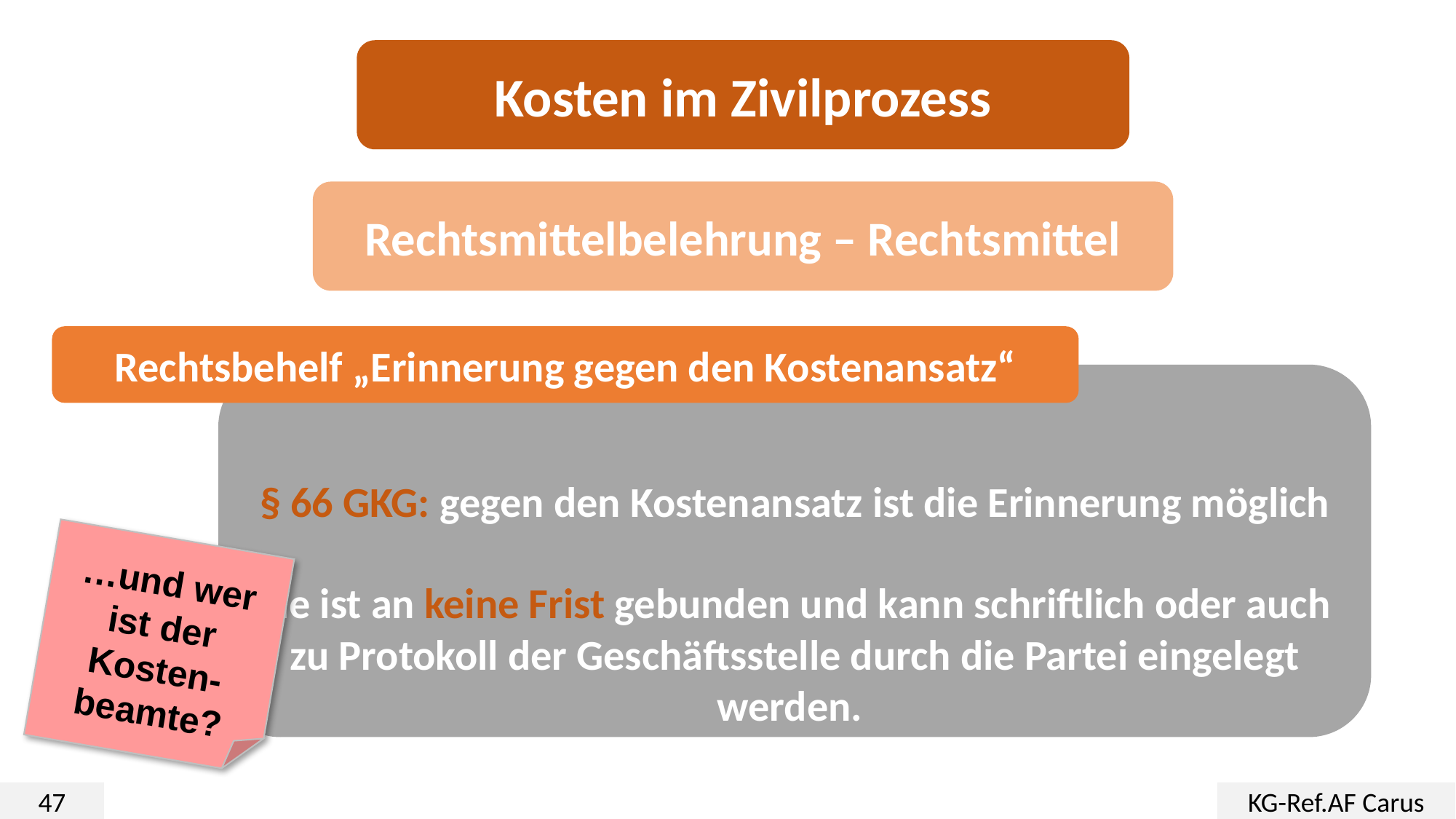

Kosten im Zivilprozess
Rechtsmittelbelehrung – Rechtsmittel
Rechtsbehelf „Erinnerung gegen den Kostenansatz“

§ 66 GKG: gegen den Kostenansatz ist die Erinnerung möglich
Sie ist an keine Frist gebunden und kann schriftlich oder auch zu Protokoll der Geschäftsstelle durch die Partei eingelegt werden.

…und wer ist der Kosten-
beamte?
47
KG-Ref.AF Carus